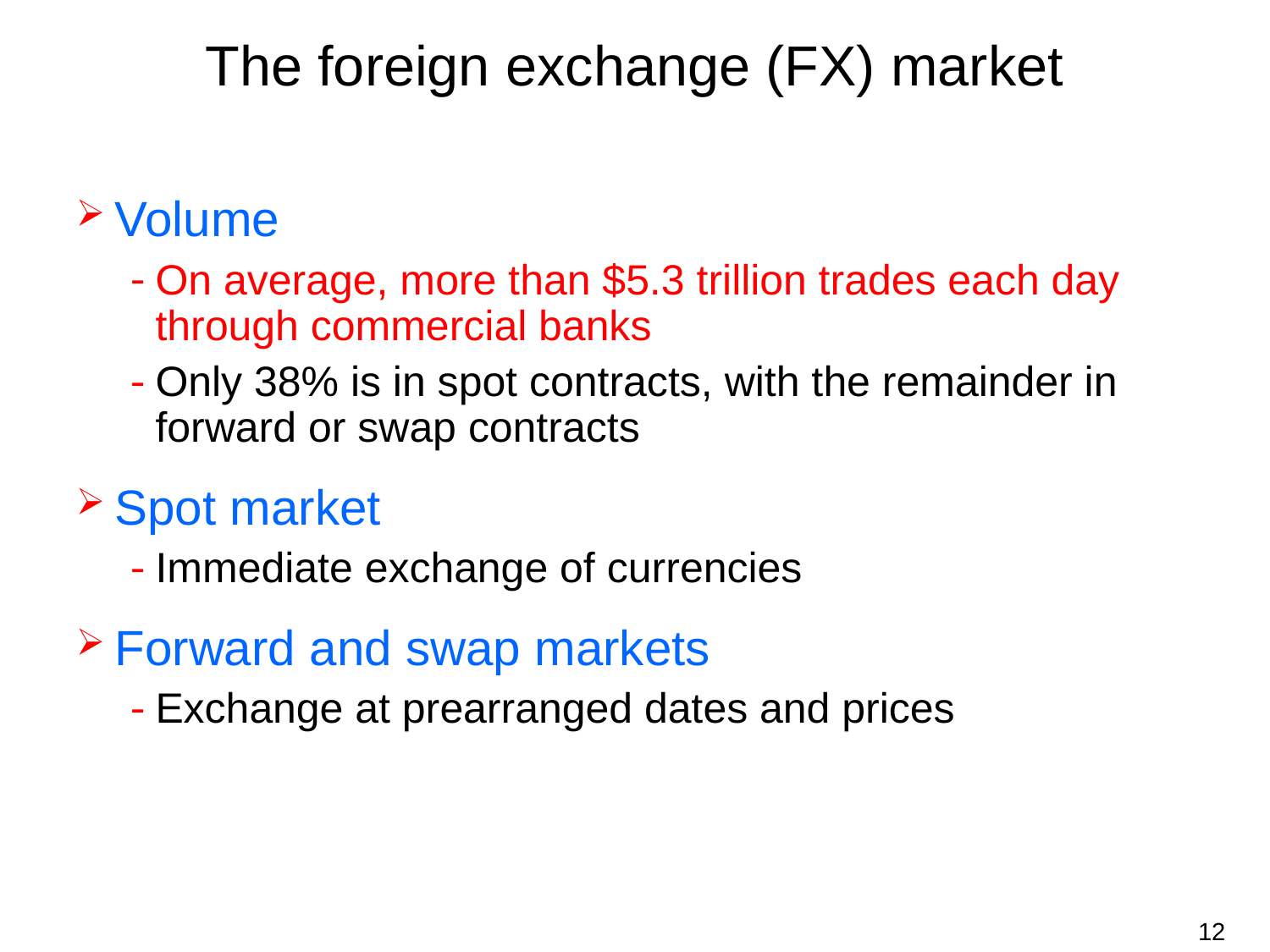

The foreign exchange (FX) market

Volume
On average, more than $5.3 trillion trades each day through commercial banks
Only 38% is in spot contracts, with the remainder in forward or swap contracts

Spot market
Immediate exchange of currencies

Forward and swap markets
Exchange at prearranged dates and prices